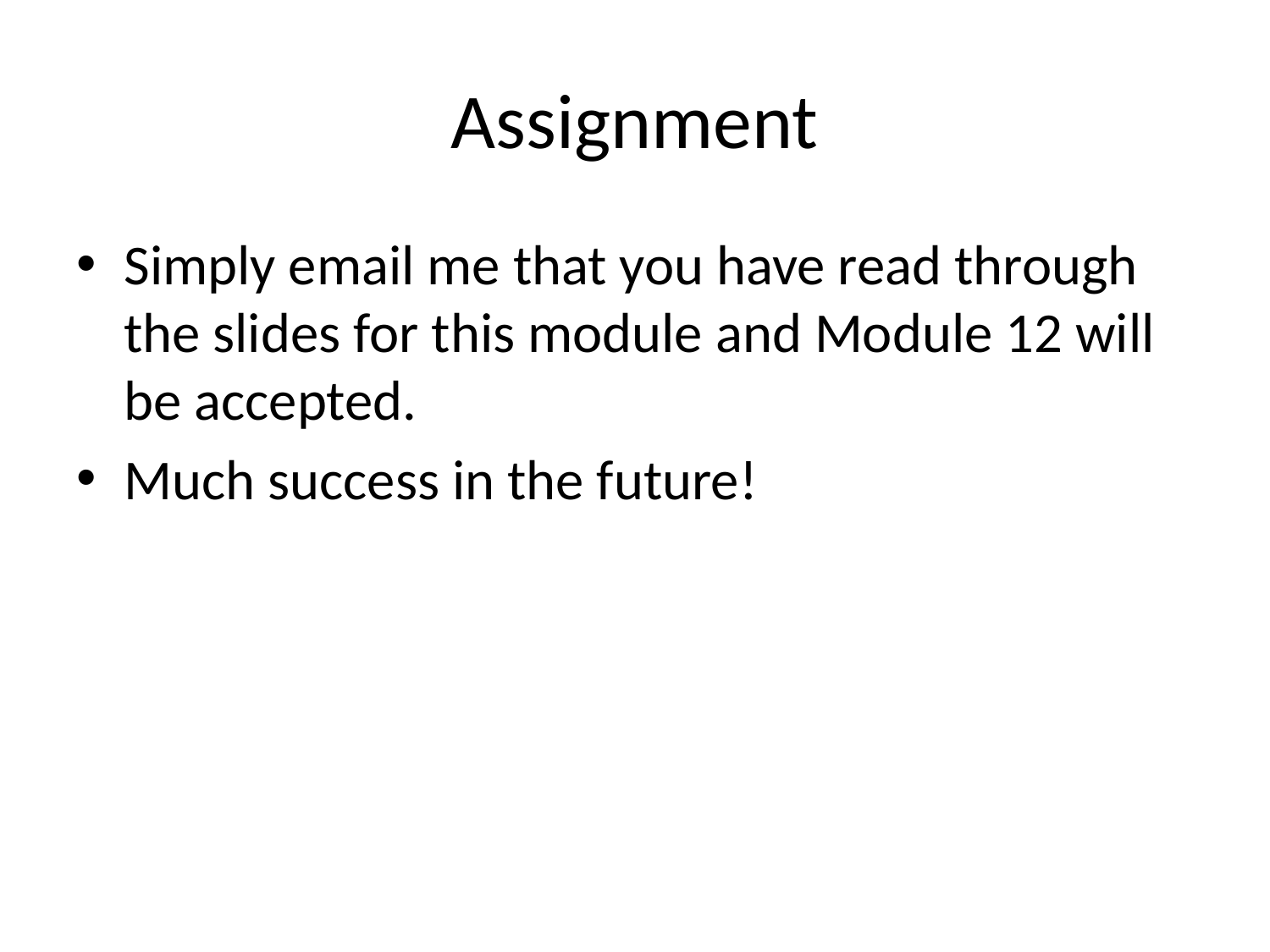

# Assignment
Simply email me that you have read through the slides for this module and Module 12 will be accepted.
Much success in the future!